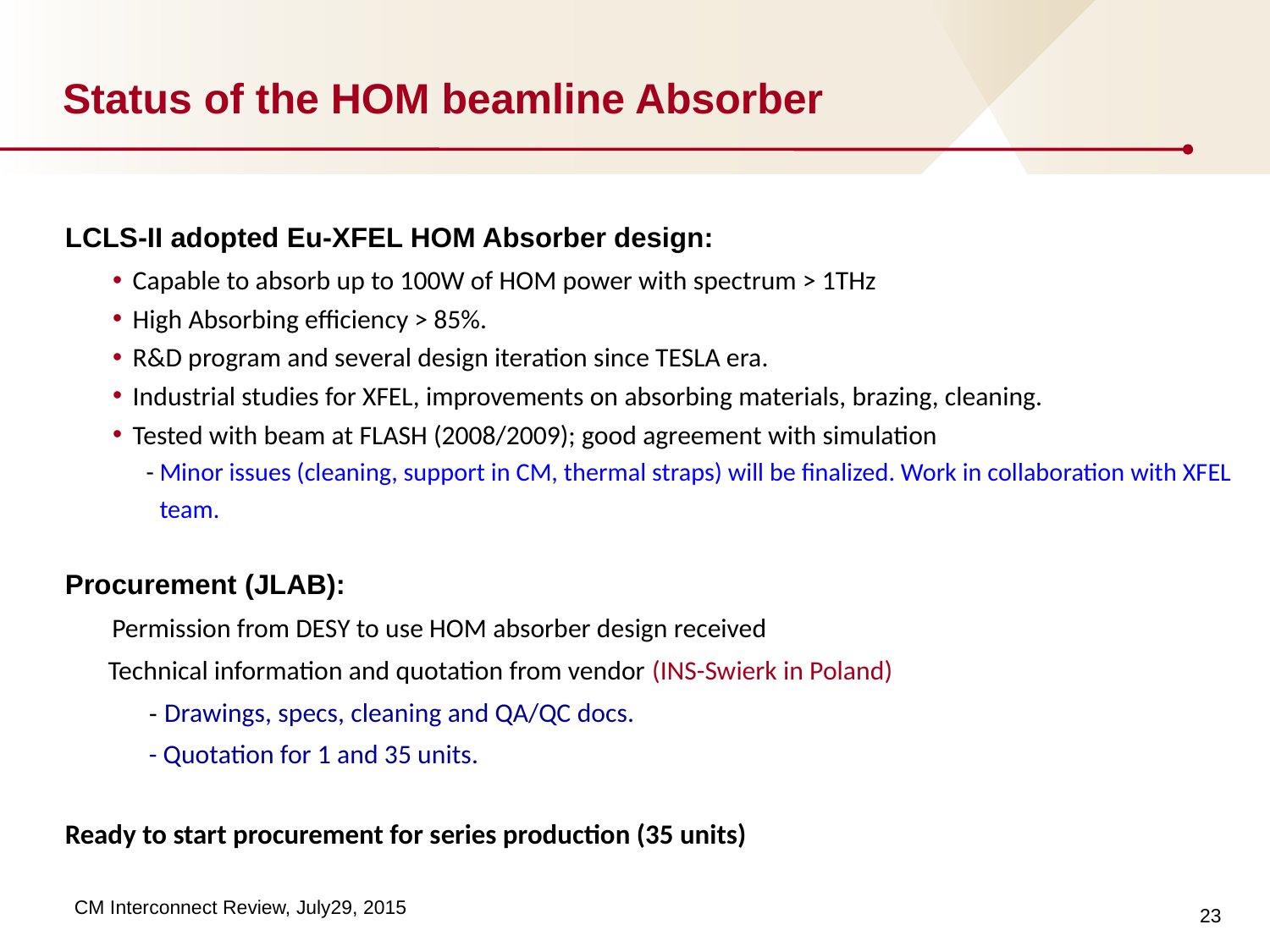

# Status of the HOM beamline Absorber
LCLS-II adopted Eu-XFEL HOM Absorber design:
Capable to absorb up to 100W of HOM power with spectrum > 1THz
High Absorbing efficiency > 85%.
R&D program and several design iteration since TESLA era.
Industrial studies for XFEL, improvements on absorbing materials, brazing, cleaning.
Tested with beam at FLASH (2008/2009); good agreement with simulation
- Minor issues (cleaning, support in CM, thermal straps) will be finalized. Work in collaboration with XFEL team.

Procurement (JLAB):
      Permission from DESY to use HOM absorber design received
       Technical information and quotation from vendor (INS-Swierk in Poland)
	- Drawings, specs, cleaning and QA/QC docs.
	- Quotation for 1 and 35 units.

Ready to start procurement for series production (35 units)
23
CM Interconnect Review, July29, 2015